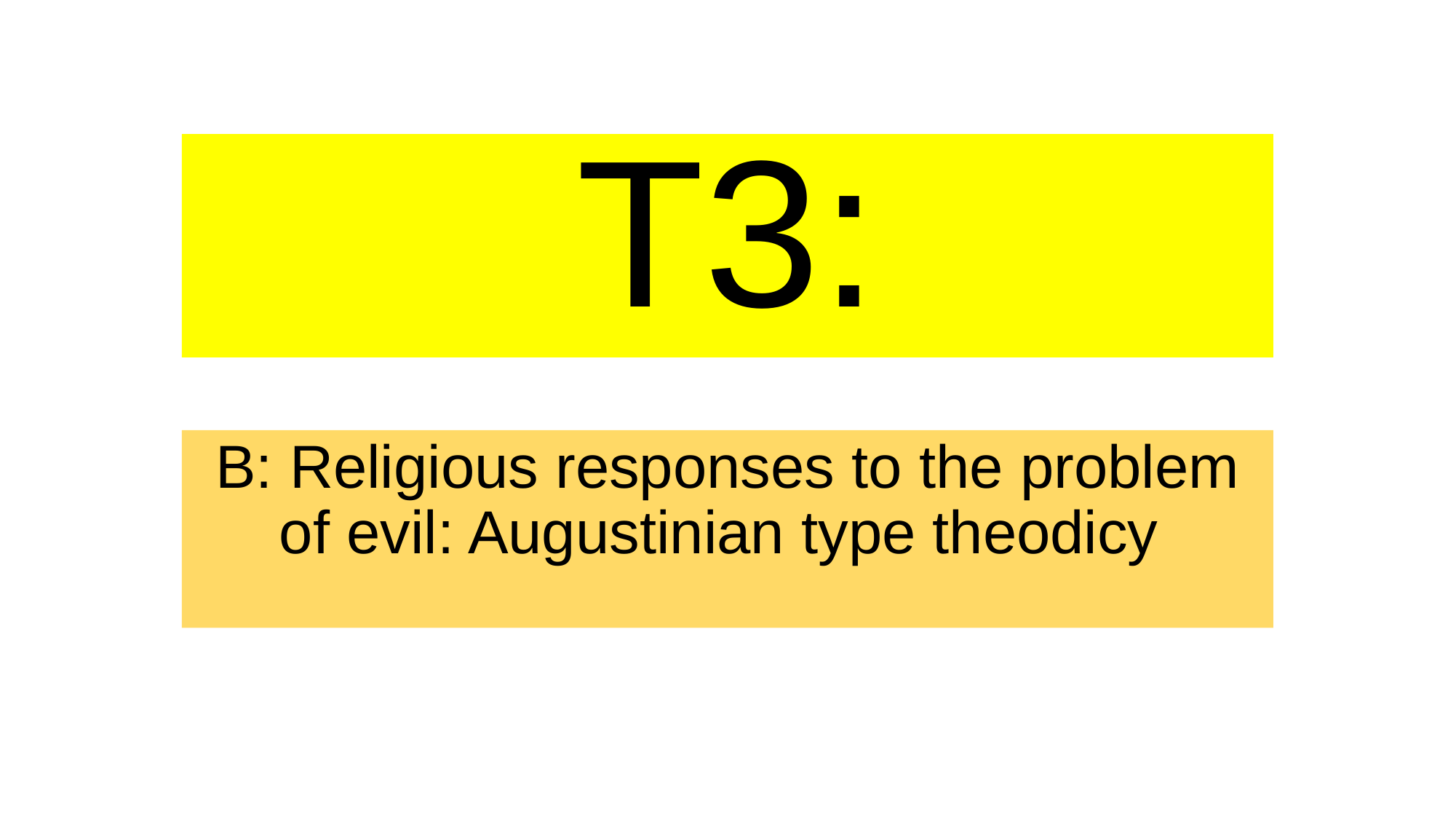

# T3:
B: Religious responses to the problem of evil: Augustinian type theodicy